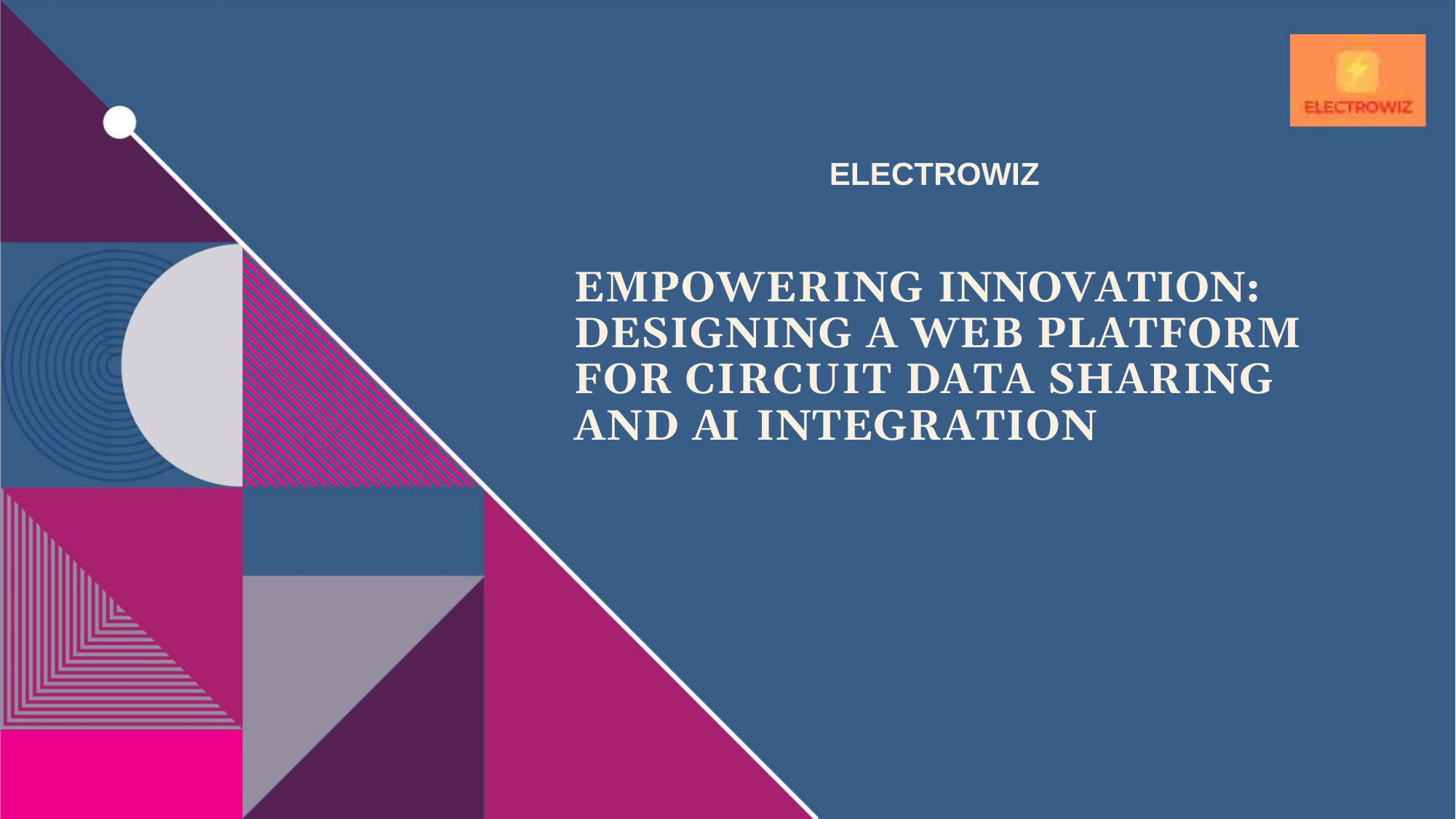

ELECTROWIZ
EMPOWERING INNOVATION:
DESIGNING A WEB PLATFORM
FOR CIRCUIT DATA SHARING
AND AI INTEGRATION